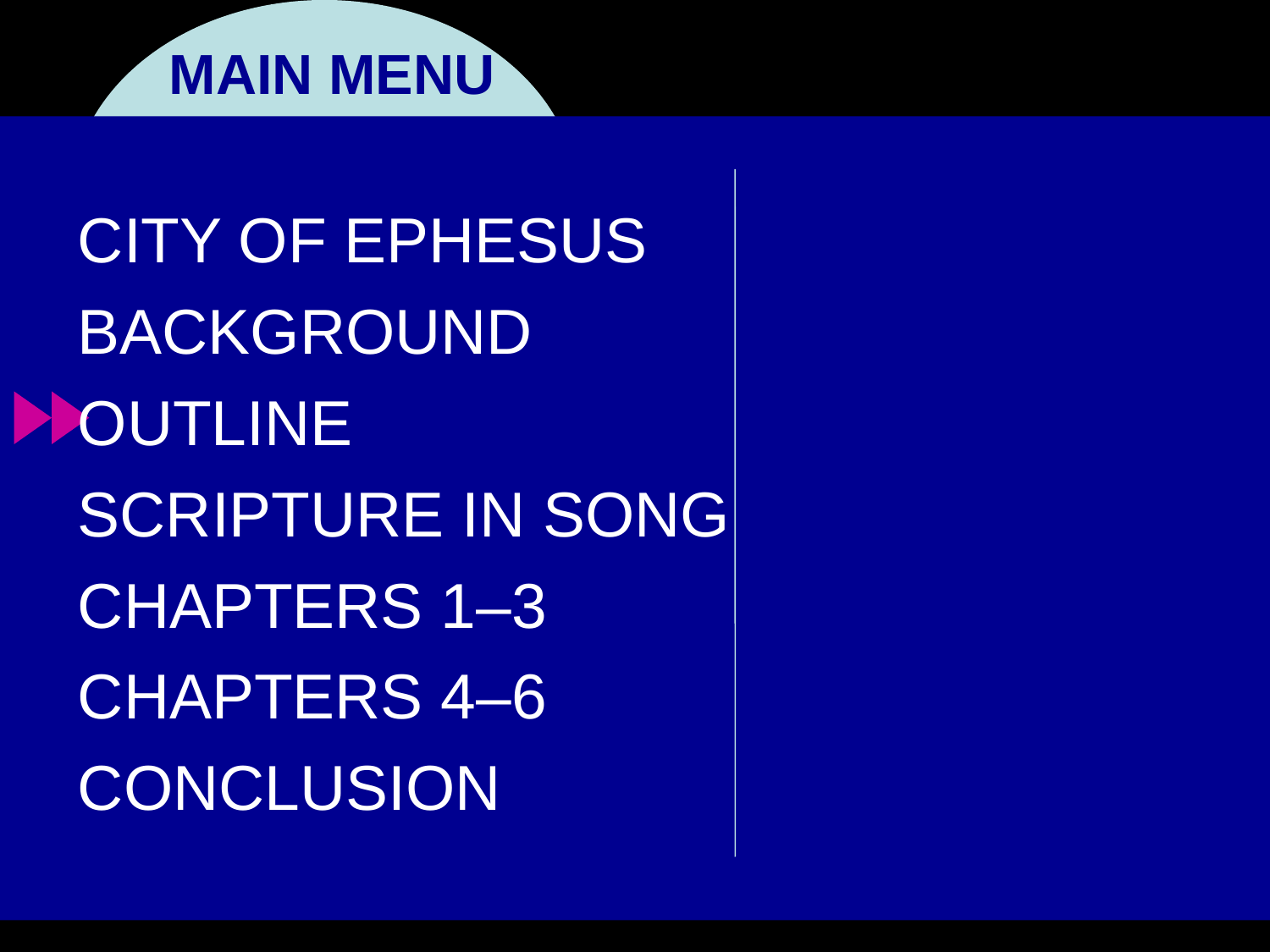

MAIN MENU
# Outline

CITY OF EPHESUS
BACKGROUND
OUTLINE
SCRIPTURE IN SONG
CHAPTERS 1–3
CHAPTERS 4–6
CONCLUSION